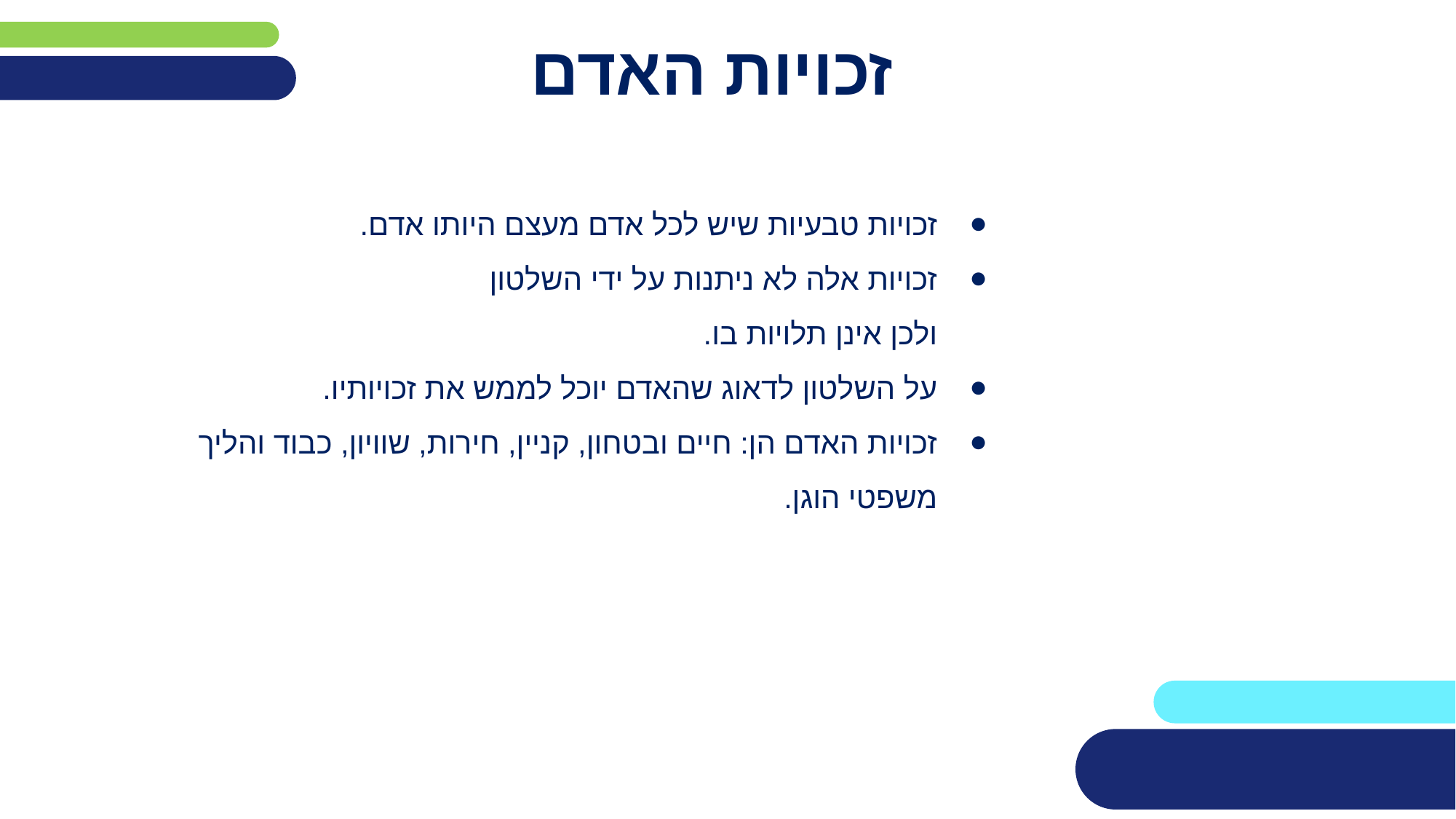

# זכויות האדם
זכויות טבעיות שיש לכל אדם מעצם היותו אדם.
זכויות אלה לא ניתנות על ידי השלטון
ולכן אינן תלויות בו.
על השלטון לדאוג שהאדם יוכל לממש את זכויותיו.
זכויות האדם הן: חיים ובטחון, קניין, חירות, שוויון, כבוד והליך משפטי הוגן.